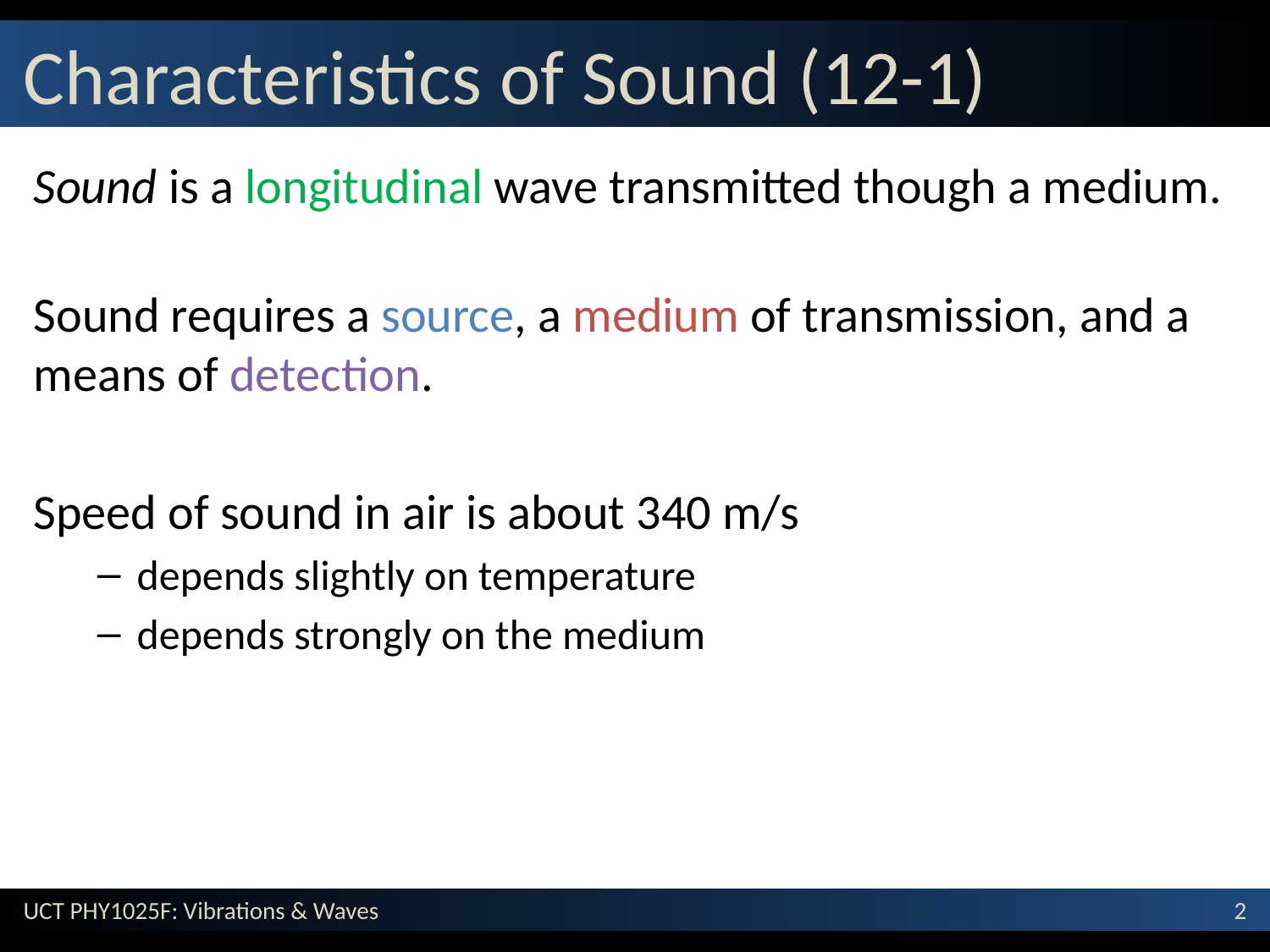

# Characteristics of Sound (12-1)
Sound is a longitudinal wave transmitted though a medium.
Sound requires a source, a medium of transmission, and a means of detection.

Speed of sound in air is about 340 m/s
depends slightly on temperature
depends strongly on the medium